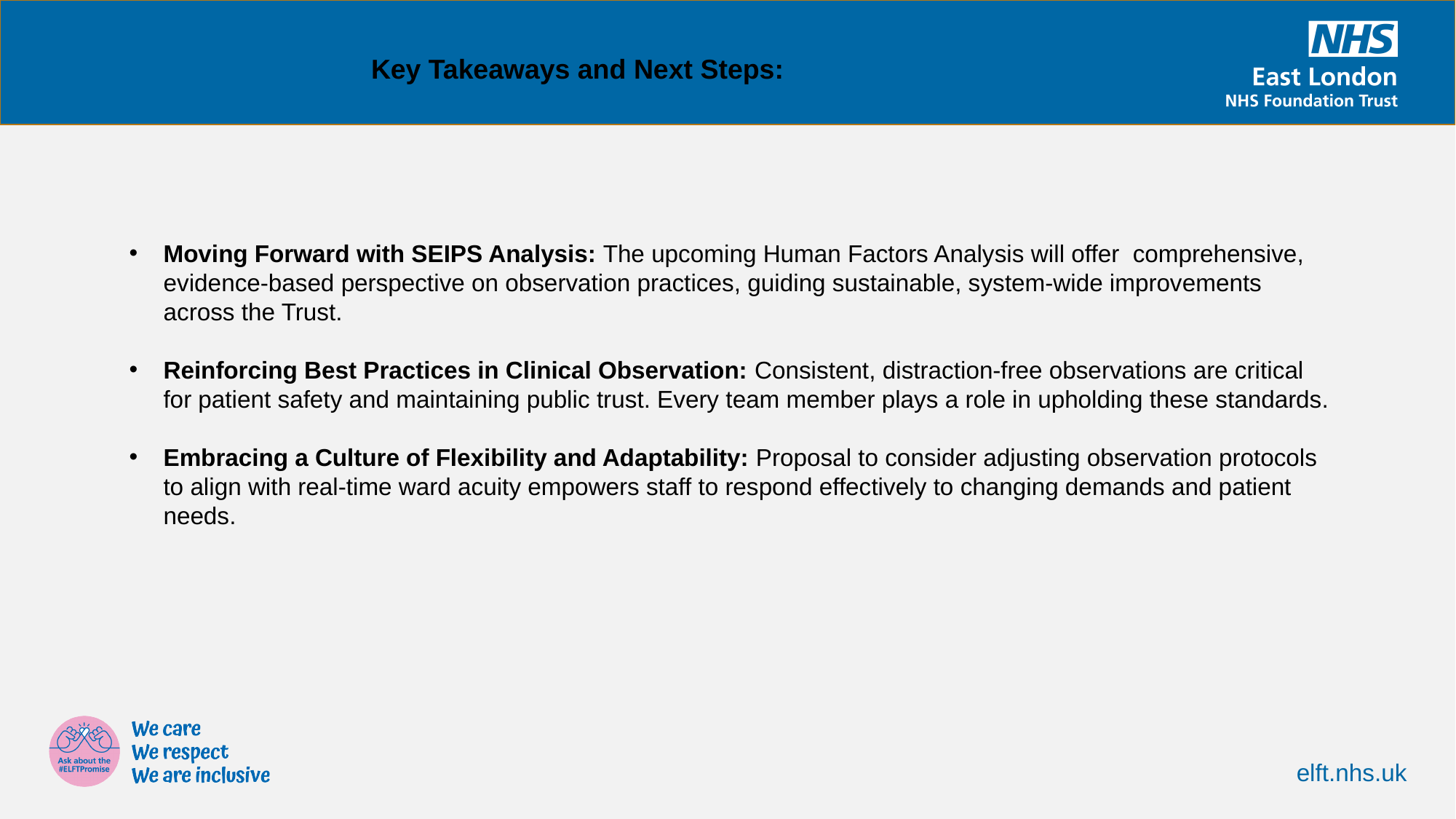

Key Takeaways and Next Steps:

Moving Forward with SEIPS Analysis: The upcoming Human Factors Analysis will offer  comprehensive, evidence-based perspective on observation practices, guiding sustainable, system-wide improvements across the Trust.

Reinforcing Best Practices in Clinical Observation: Consistent, distraction-free observations are critical for patient safety and maintaining public trust. Every team member plays a role in upholding these standards.

Embracing a Culture of Flexibility and Adaptability: Proposal to consider adjusting observation protocols to align with real-time ward acuity empowers staff to respond effectively to changing demands and patient needs.